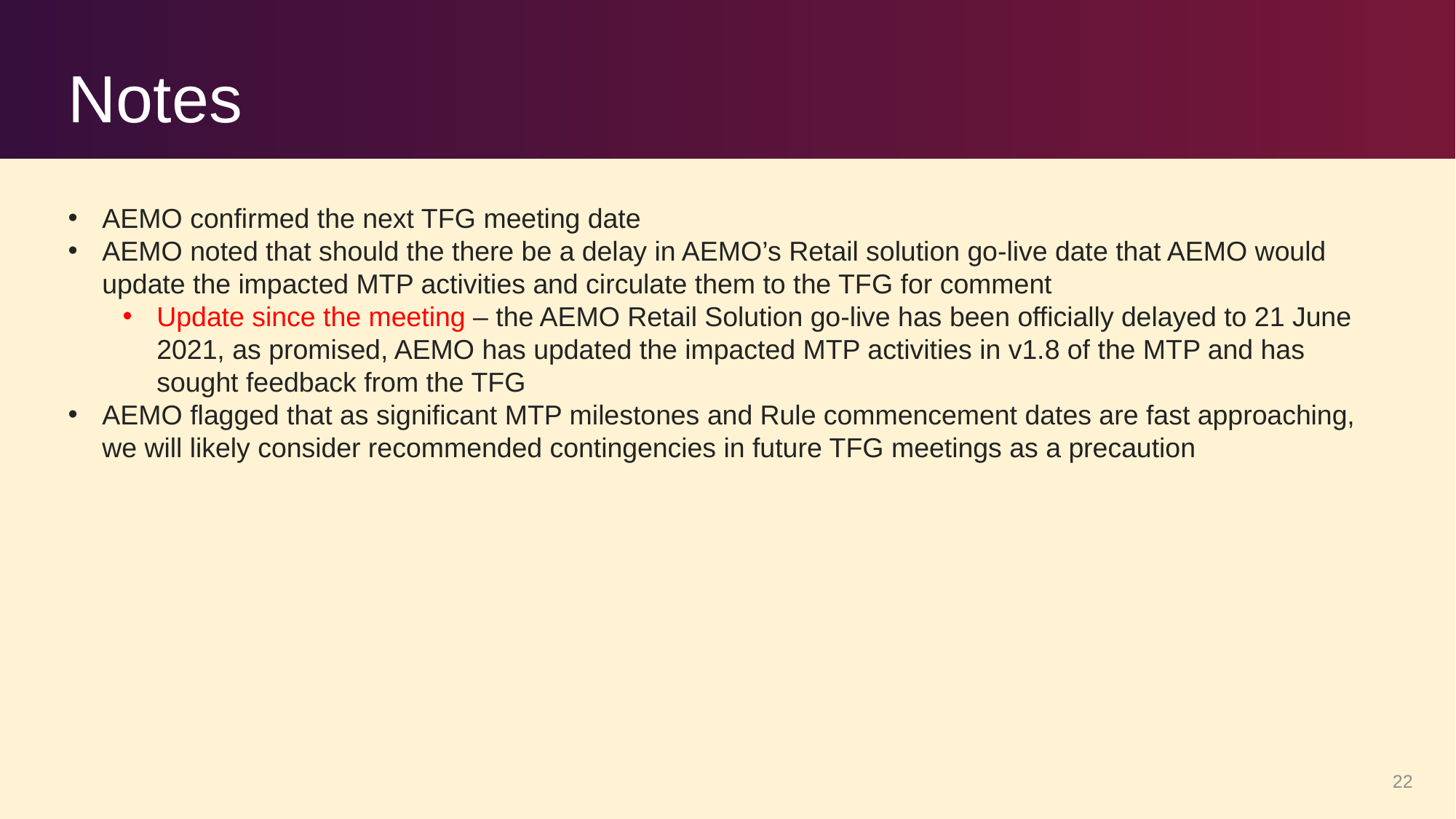

# Notes
AEMO confirmed the next TFG meeting date
AEMO noted that should the there be a delay in AEMO’s Retail solution go-live date that AEMO would update the impacted MTP activities and circulate them to the TFG for comment
Update since the meeting – the AEMO Retail Solution go-live has been officially delayed to 21 June 2021, as promised, AEMO has updated the impacted MTP activities in v1.8 of the MTP and has sought feedback from the TFG
AEMO flagged that as significant MTP milestones and Rule commencement dates are fast approaching, we will likely consider recommended contingencies in future TFG meetings as a precaution
22